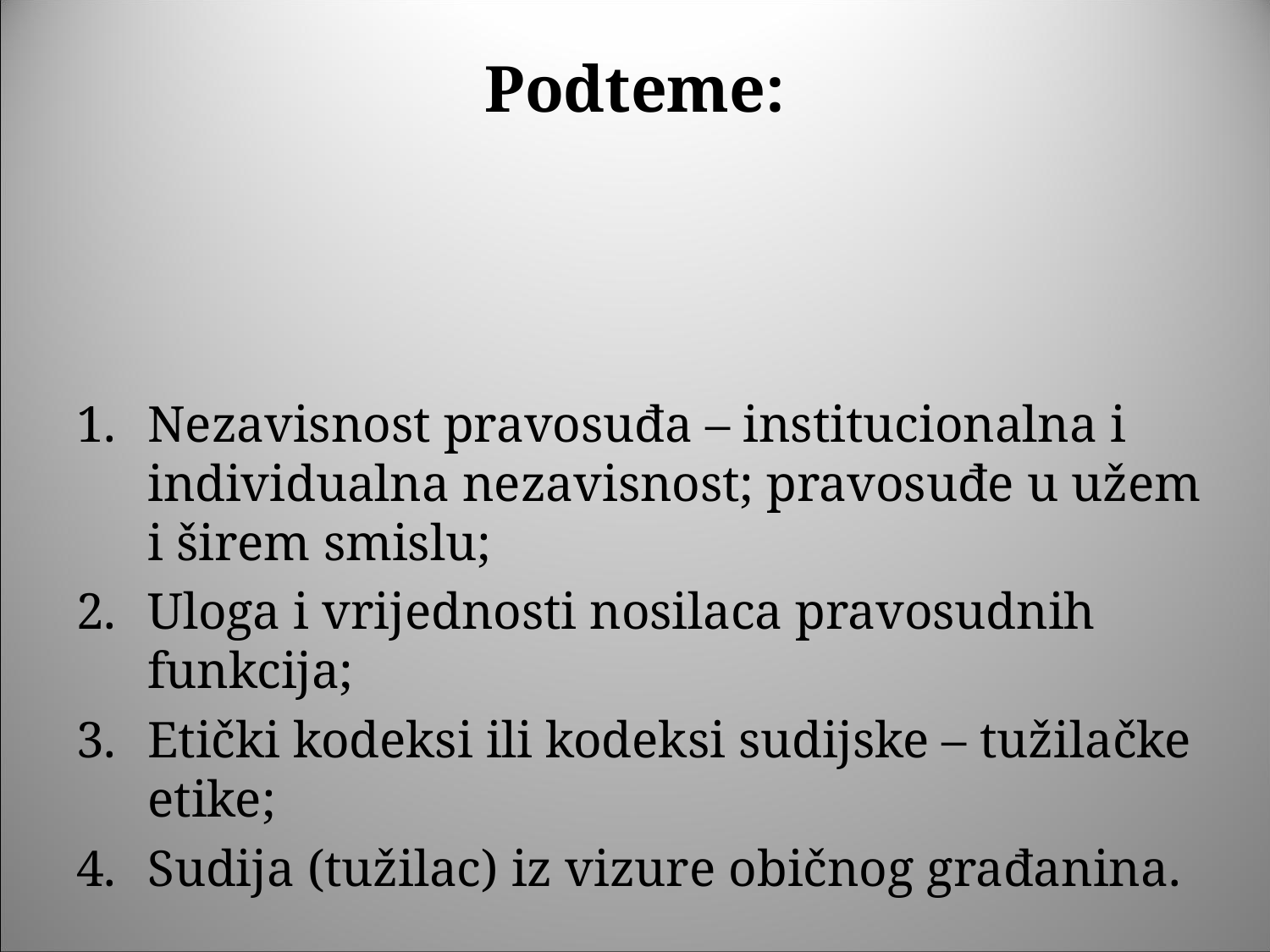

# Podteme:
Nezavisnost pravosuđa – institucionalna i individualna nezavisnost; pravosuđe u užem i širem smislu;
Uloga i vrijednosti nosilaca pravosudnih funkcija;
Etički kodeksi ili kodeksi sudijske – tužilačke etike;
Sudija (tužilac) iz vizure običnog građanina.